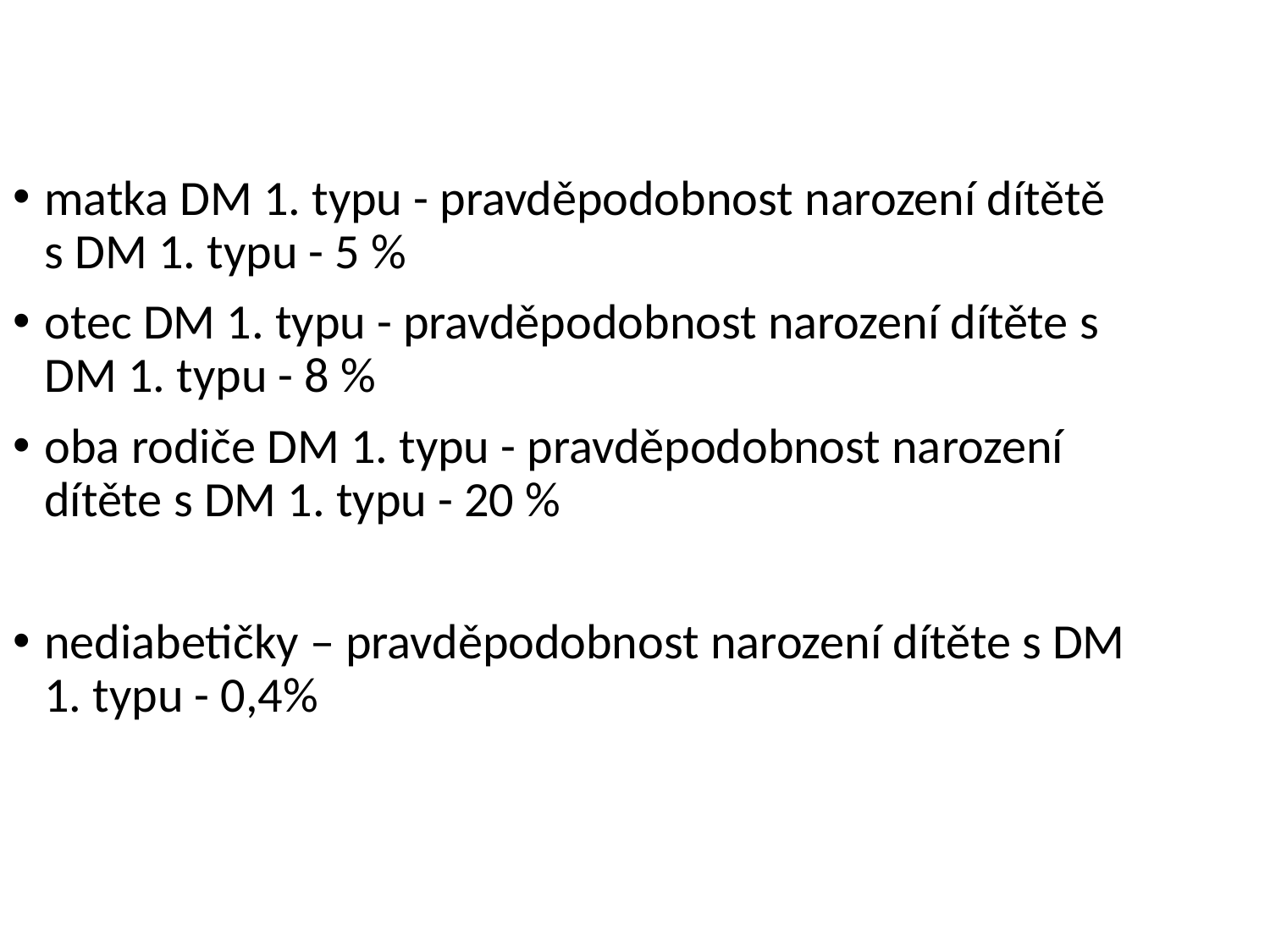

matka DM 1. typu - pravděpodobnost narození dítětě s DM 1. typu - 5 %
otec DM 1. typu - pravděpodobnost narození dítěte s DM 1. typu - 8 %
oba rodiče DM 1. typu - pravděpodobnost narození dítěte s DM 1. typu - 20 %

nediabetičky – pravděpodobnost narození dítěte s DM 1. typu - 0,4%